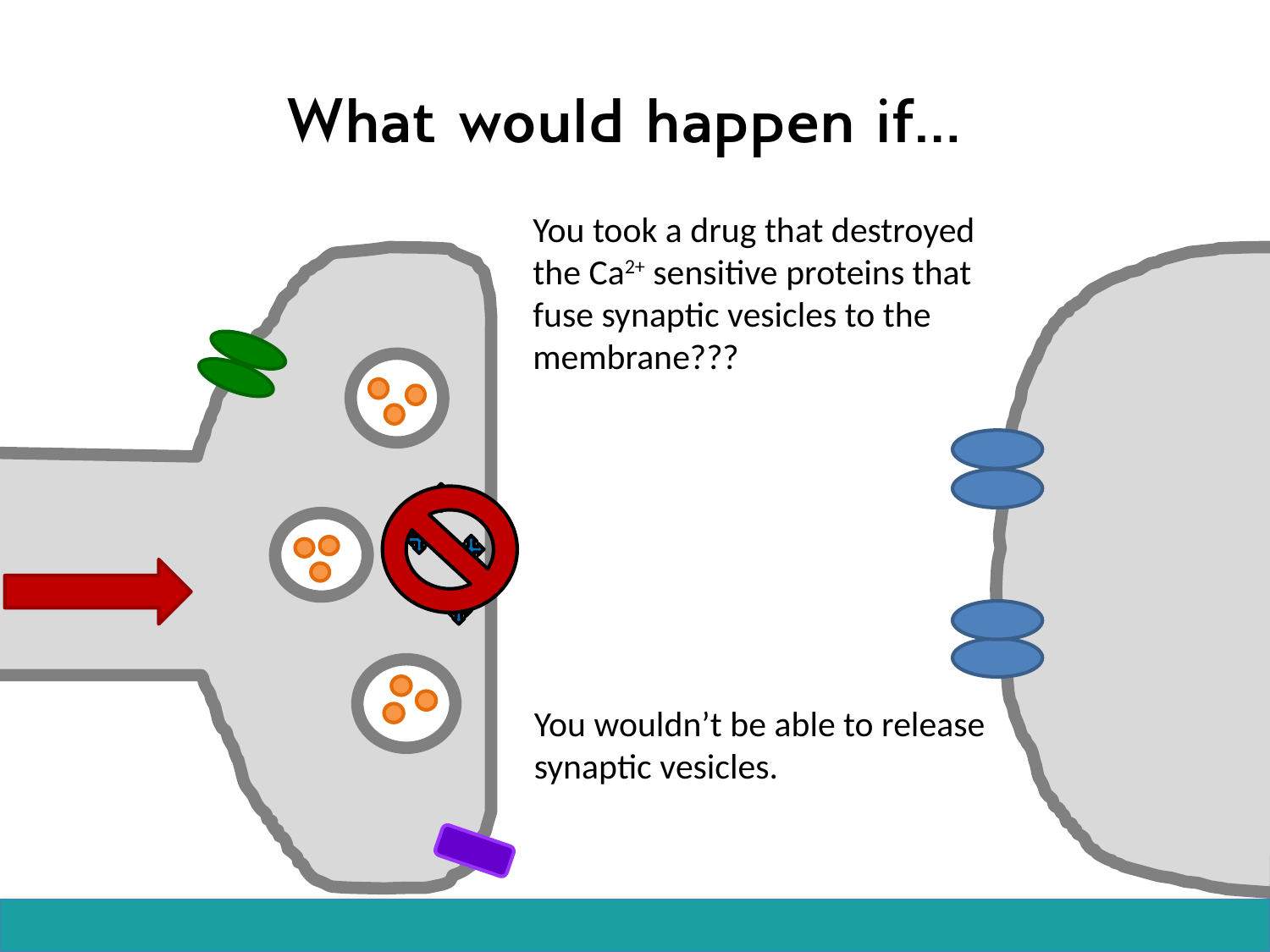

# What would happen if…
You took a drug that destroyed the Ca2+ sensitive proteins that fuse synaptic vesicles to the membrane???

You wouldn’t be able to release synaptic vesicles.